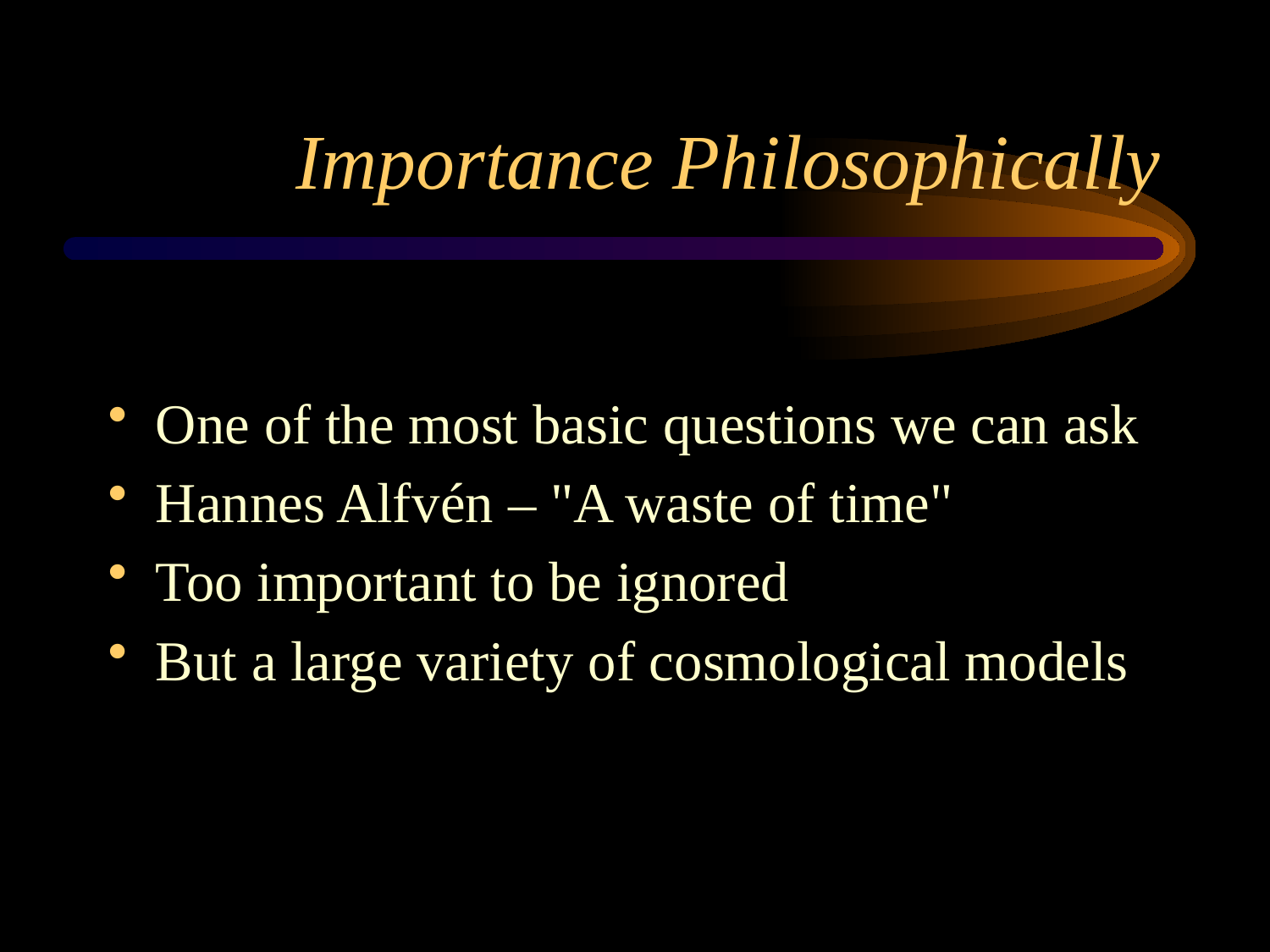

# Importance Philosophically
One of the most basic questions we can ask
Hannes Alfvén – "A waste of time"
Too important to be ignored
But a large variety of cosmological models